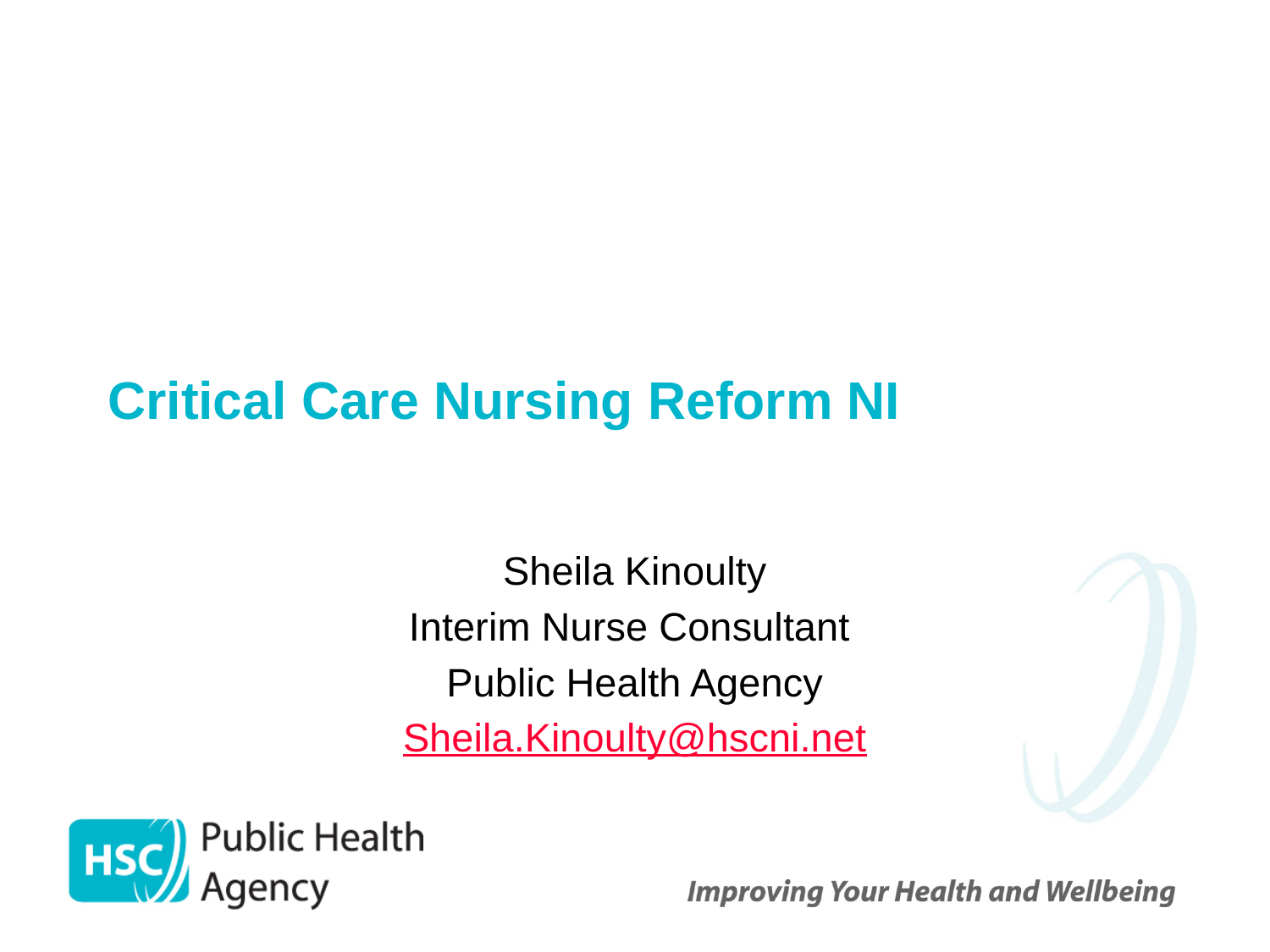

# Critical Care Nursing Reform NI
Sheila Kinoulty
Interim Nurse Consultant
Public Health Agency
Sheila.Kinoulty@hscni.net